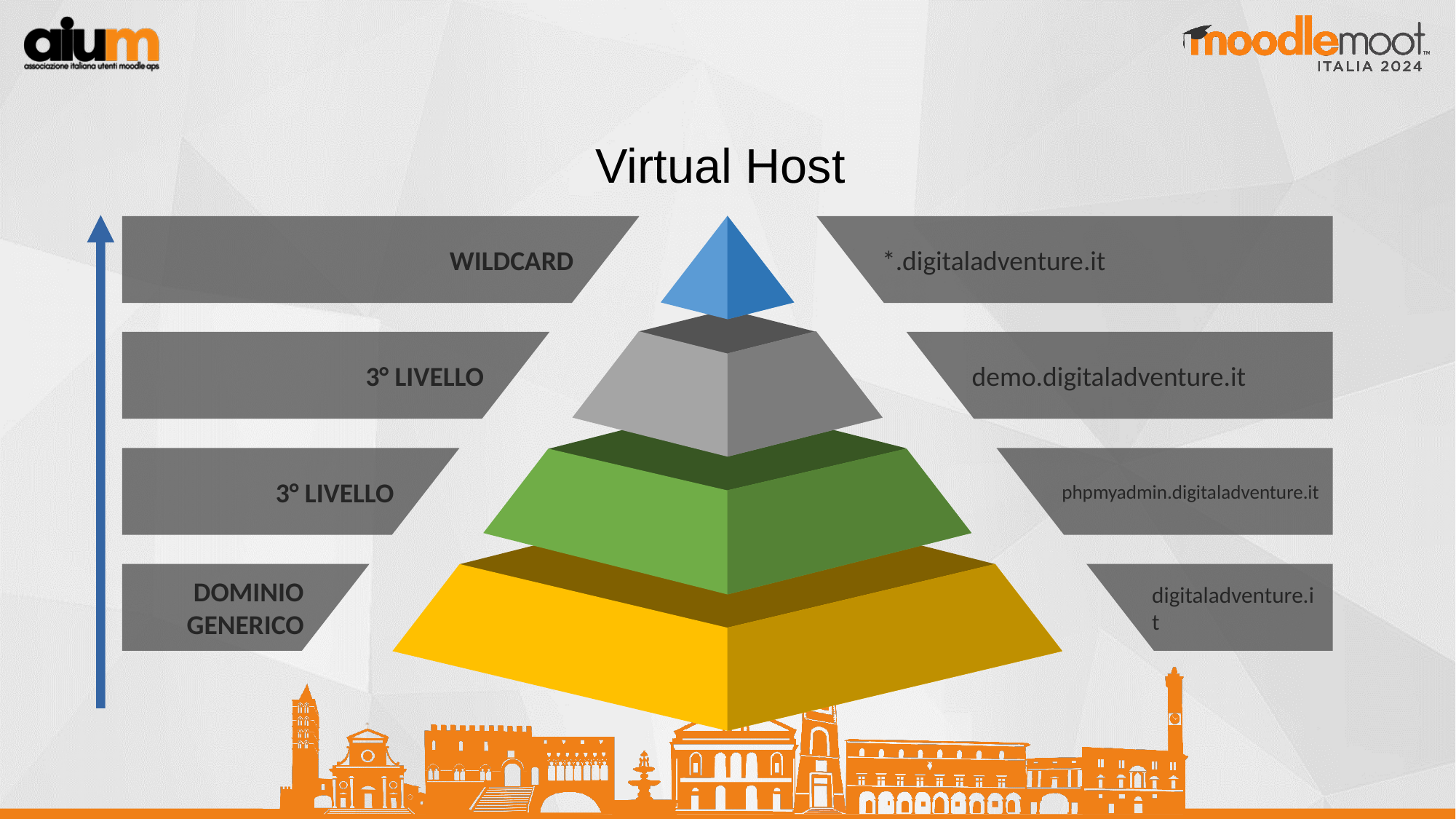

Virtual Host

wildcard
*.digitaladventure.it
3° livello
demo.digitaladventure.it
3° livello
phpmyadmin.digitaladventure.it
Dominio generico
digitaladventure.it